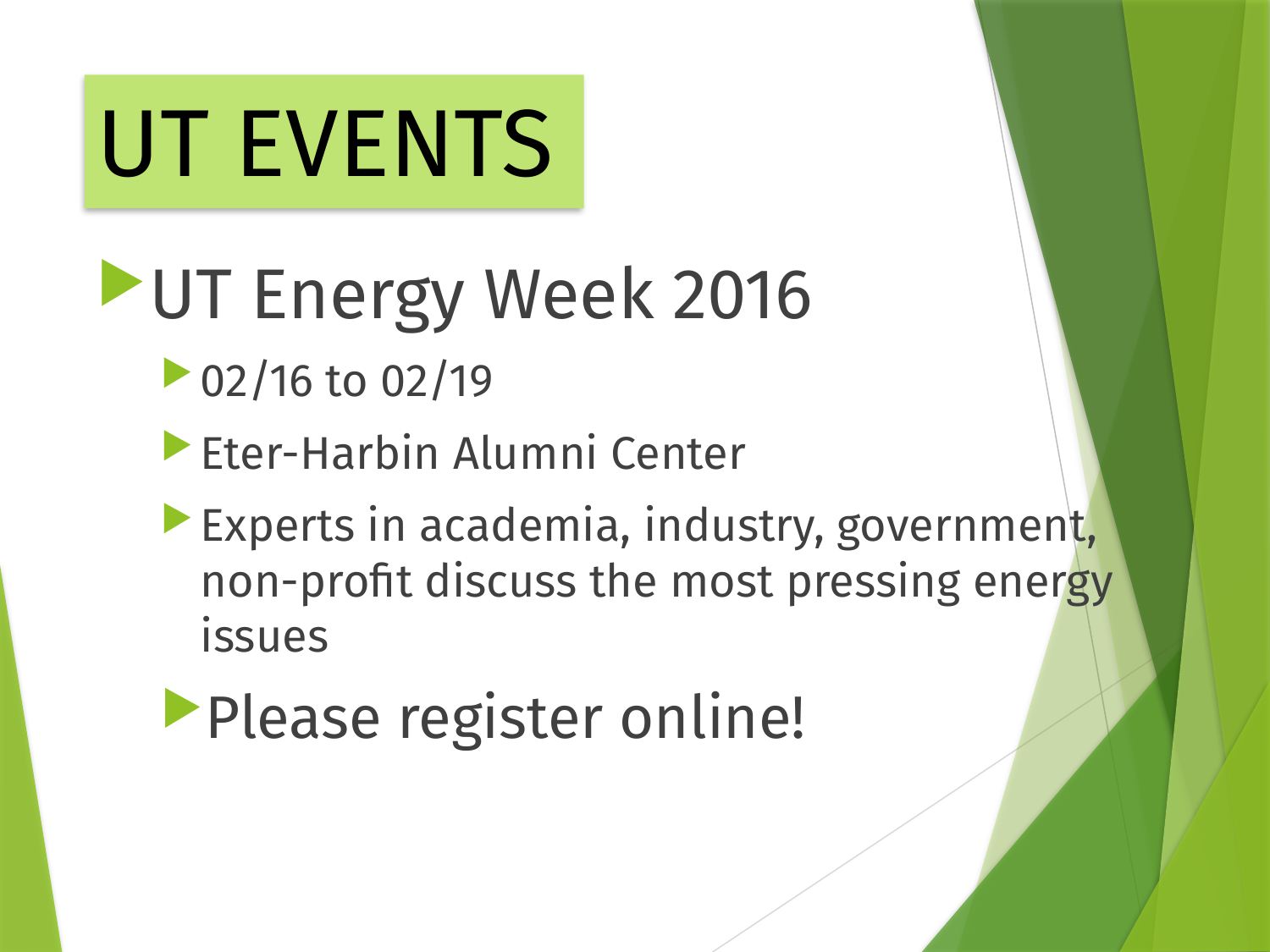

# UT EVENTS
UT Energy Week 2016
02/16 to 02/19
Eter-Harbin Alumni Center
Experts in academia, industry, government, non-profit discuss the most pressing energy issues
Please register online!